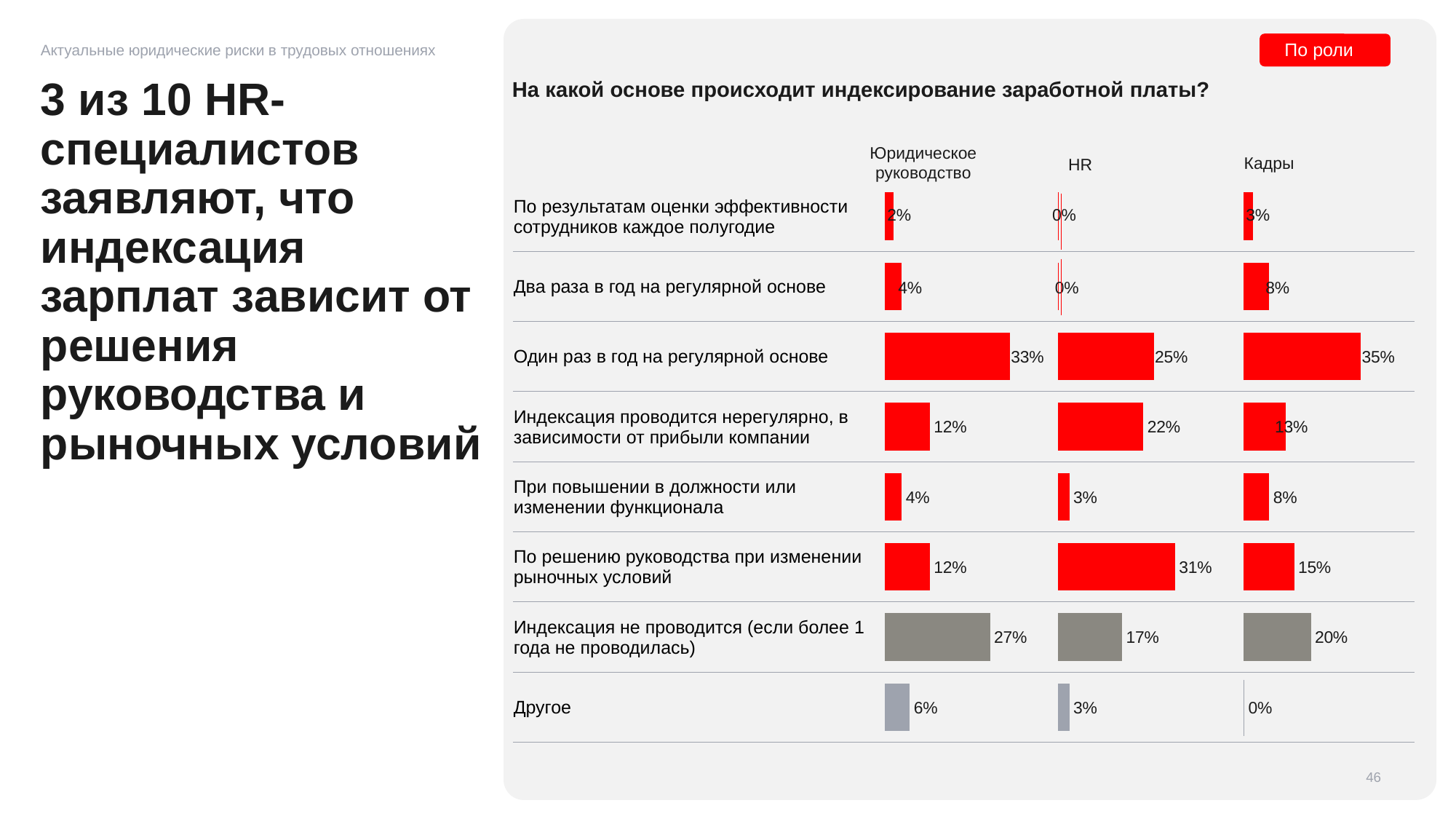

По роли
Актуальные юридические риски в трудовых отношениях
На какой основе происходит индексирование заработной платы?
# 3 из 10 HR-специалистов заявляют, что индексация зарплат зависит от решения руководства и рыночных условий
Юридическое руководство
Кадры
HR

### Chart

| Category | Ряд 1 |
|---|---|
| Категория 1 | 0.021052631578947368 |
| Категория 2 | 0.042105263157894736 |
| Категория 3 | 0.3263157894736842 |
| Категория 4 | 0.11578947368421053 |

### Chart

| Category | Ряд 1 |
|---|---|
| Категория 1 | 0.0 |
| Категория 2 | 0.0 |
| Категория 3 | 0.25 |
| Категория 4 | 0.2222222222222222 |
| По результатам оценки эффективности сотрудников каждое полугодие |  |  |  |
| --- | --- | --- | --- |
| Два раза в год на регулярной основе |  |  |  |
| Один раз в год на регулярной основе |  |  |  |
| Индексация проводится нерегулярно, в зависимости от прибыли компании |  |  |  |
| При повышении в должности или изменении функционала |  |  |  |
| По решению руководства при изменении рыночных условий |  |  |  |
| Индексация не проводится (если более 1 года не проводилась) |  |  |  |
| Другое |  |  |  |

### Chart

| Category | Ряд 1 |
|---|---|
| Категория 1 | 0.025 |
| Категория 2 | 0.075 |
| Категория 3 | 0.35 |
| Категория 4 | 0.125 |
46